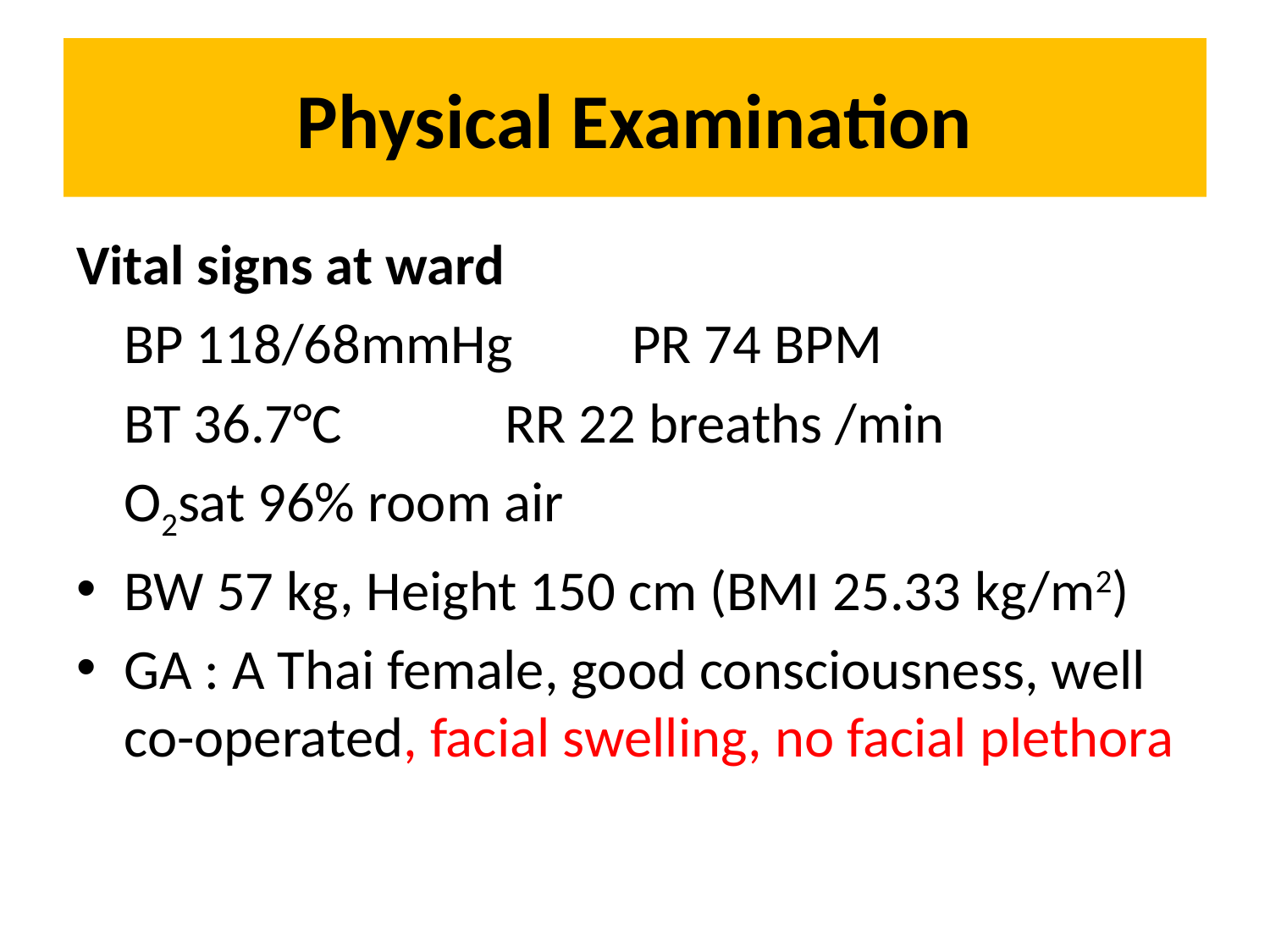

# Physical Examination
Vital signs at ward
	BP 118/68mmHg	PR 74 BPM
	BT 36.7°C 		RR 22 breaths /min
	O2sat 96% room air
BW 57 kg, Height 150 cm (BMI 25.33 kg/m2)
GA : A Thai female, good consciousness, well co-operated, facial swelling, no facial plethora